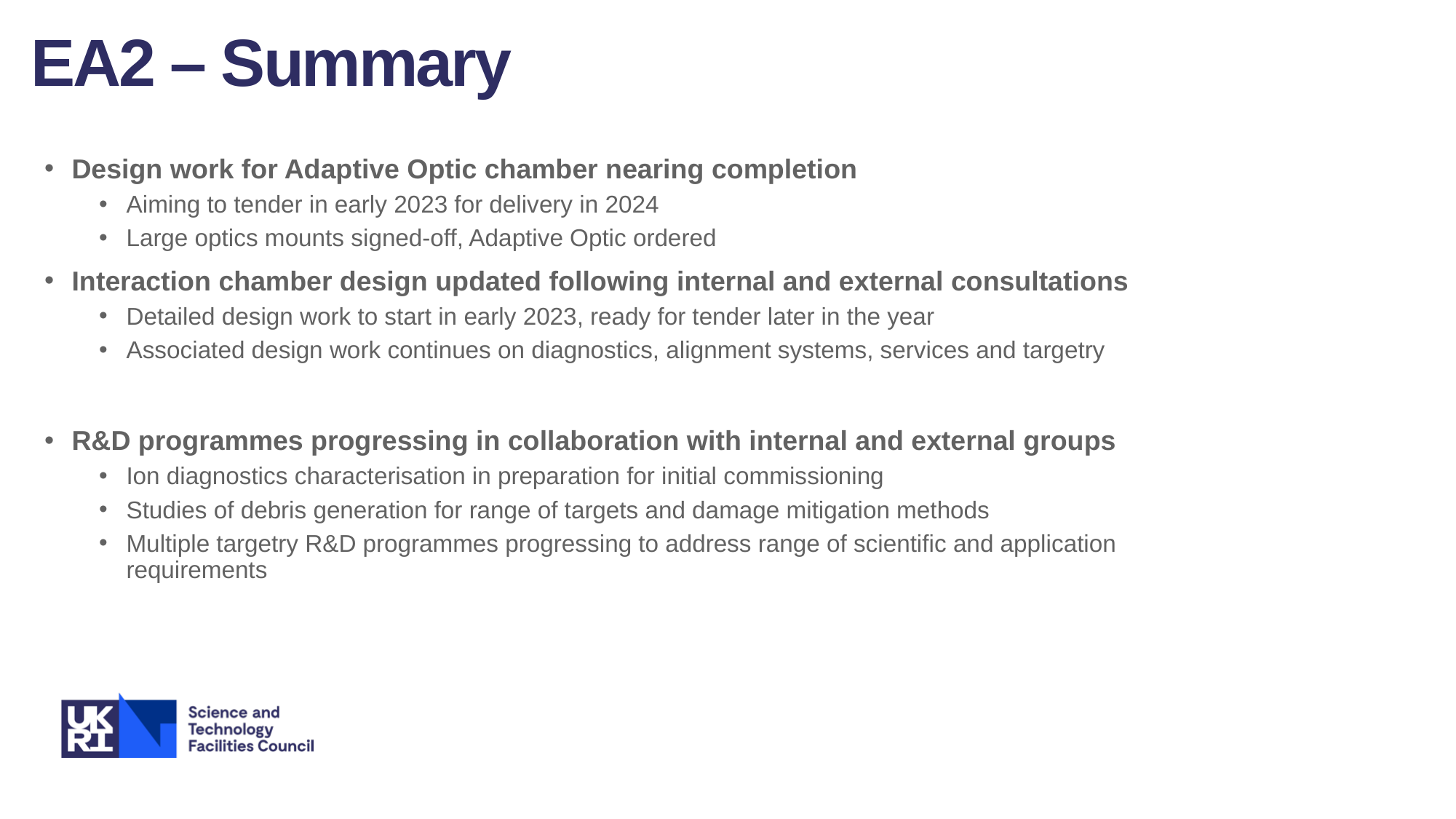

# EA2 – Summary
Design work for Adaptive Optic chamber nearing completion
Aiming to tender in early 2023 for delivery in 2024
Large optics mounts signed-off, Adaptive Optic ordered
Interaction chamber design updated following internal and external consultations
Detailed design work to start in early 2023, ready for tender later in the year
Associated design work continues on diagnostics, alignment systems, services and targetry

R&D programmes progressing in collaboration with internal and external groups
Ion diagnostics characterisation in preparation for initial commissioning
Studies of debris generation for range of targets and damage mitigation methods
Multiple targetry R&D programmes progressing to address range of scientific and application requirements